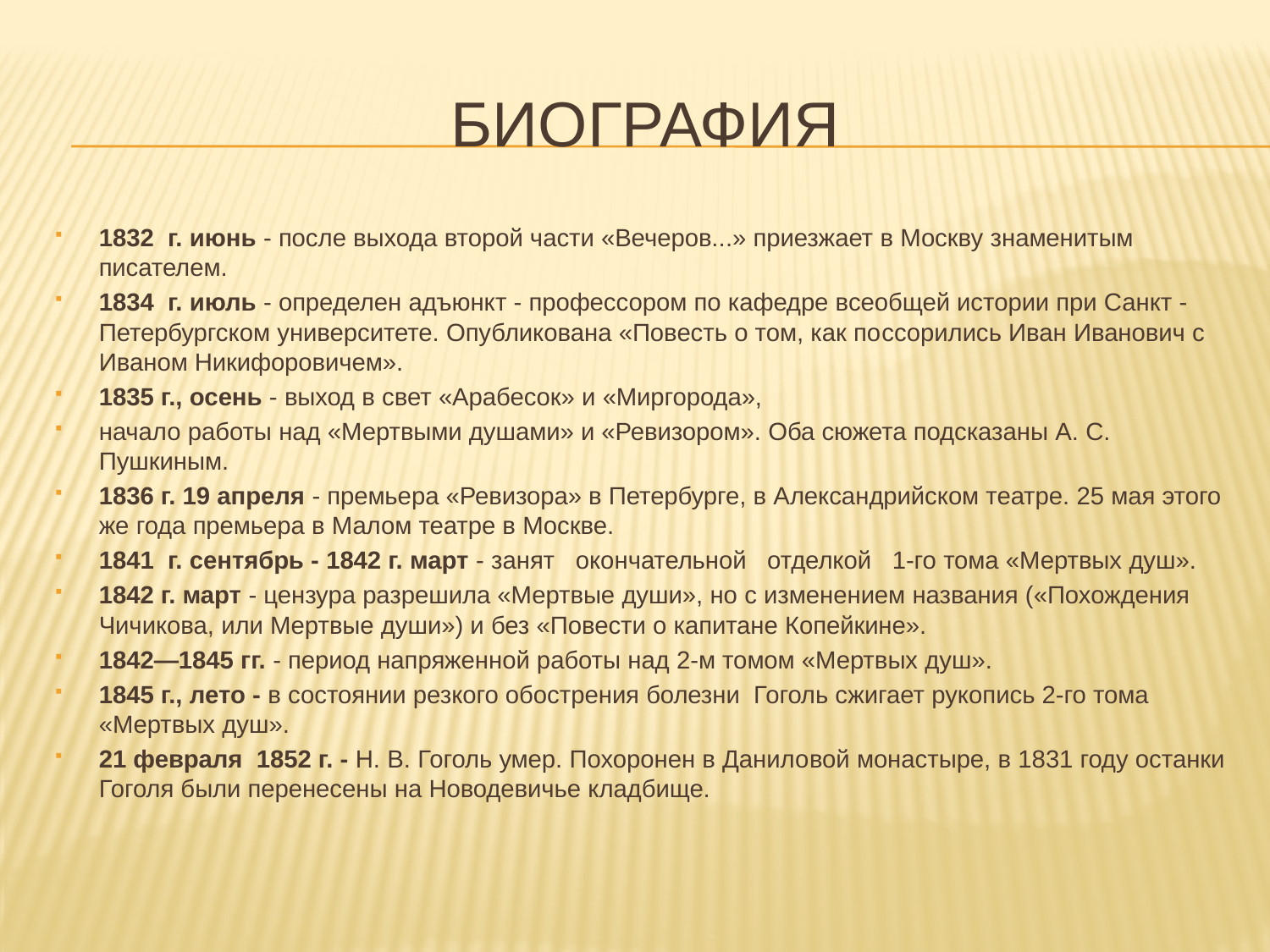

# Биография
1832  г. июнь - после выхода второй части «Вечеров...» приезжает в Москву знаменитым писателем.
1834  г. июль - определен адъюнкт - профессором по кафедре всеобщей истории при Санкт - Петербургском университете. Опубликована «Повесть о том, как по­ссорились Иван Иванович с Иваном Никифоровичем».
1835 г., осень - выход в свет «Арабесок» и «Миргорода»,
начало работы над «Мертвыми душами» и «Ревизором». Оба сюжета подсказаны А. С. Пушкиным.
1836 г. 19 апреля - премьера «Ревизора» в Петербурге, в Александрийском театре. 25 мая этого же года премьера в Малом театре в Москве.
1841  г. сентябрь - 1842 г. март - занят   окончательной   отделкой   1-го тома «Мертвых душ».
1842 г. март - цензура разрешила «Мертвые души», но с изменением названия («Похождения Чичикова, или Мертвые души») и без «Повести о капитане Копейкине».
1842—1845 гг. - период напряженной работы над 2-м томом «Мертвых душ».
1845 г., лето - в состоянии резкого обострения болезни  Гоголь сжигает рукопись 2-го тома  «Мертвых душ».
21 февраля  1852 г. - Н. В. Гоголь умер. Похоронен в Данило­вой монастыре, в 1831 году останки Гоголя были перенесены на Новодевичье кладбище.